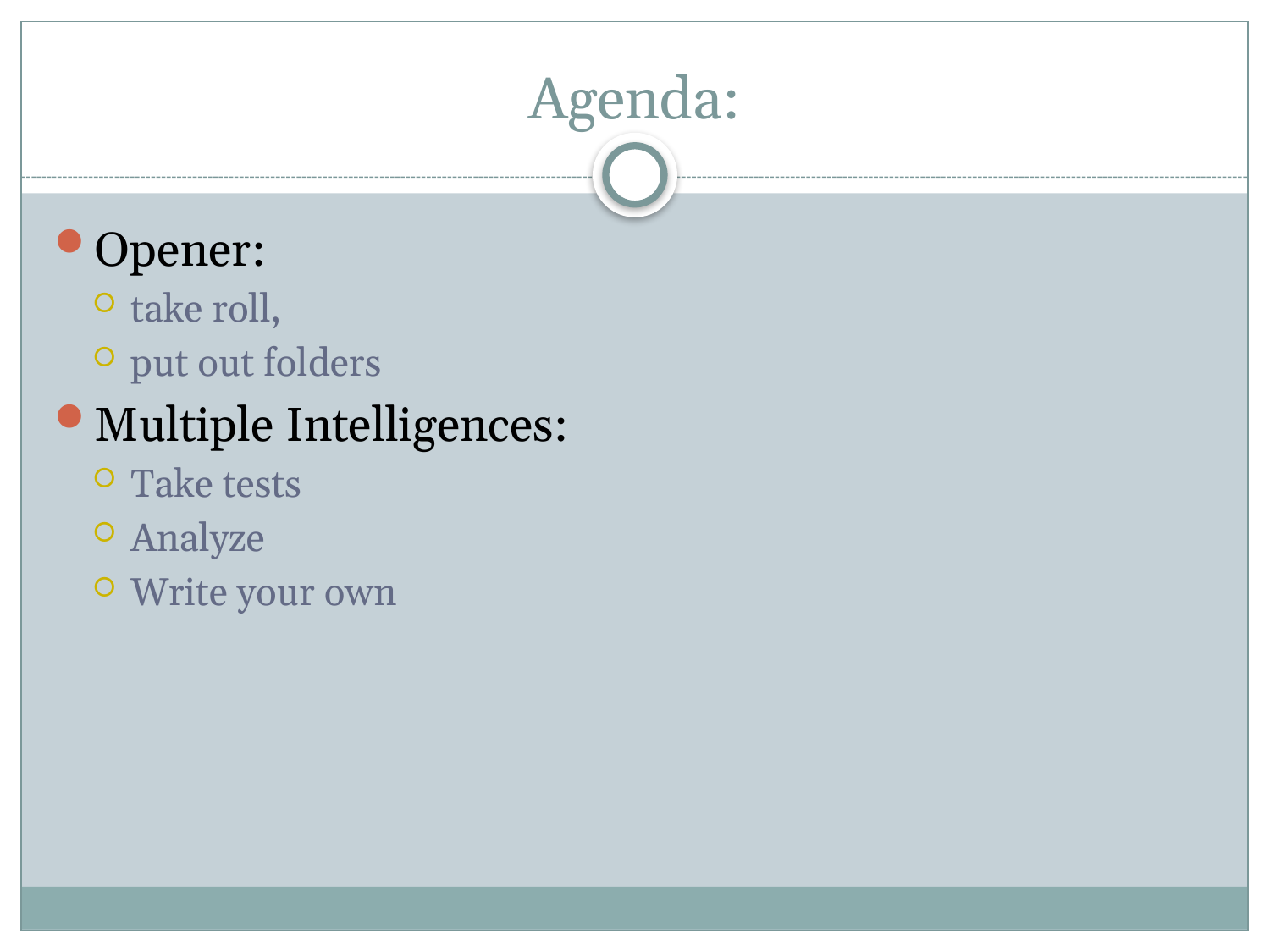

# Agenda:
Opener:
take roll,
put out folders
Multiple Intelligences:
Take tests
Analyze
Write your own